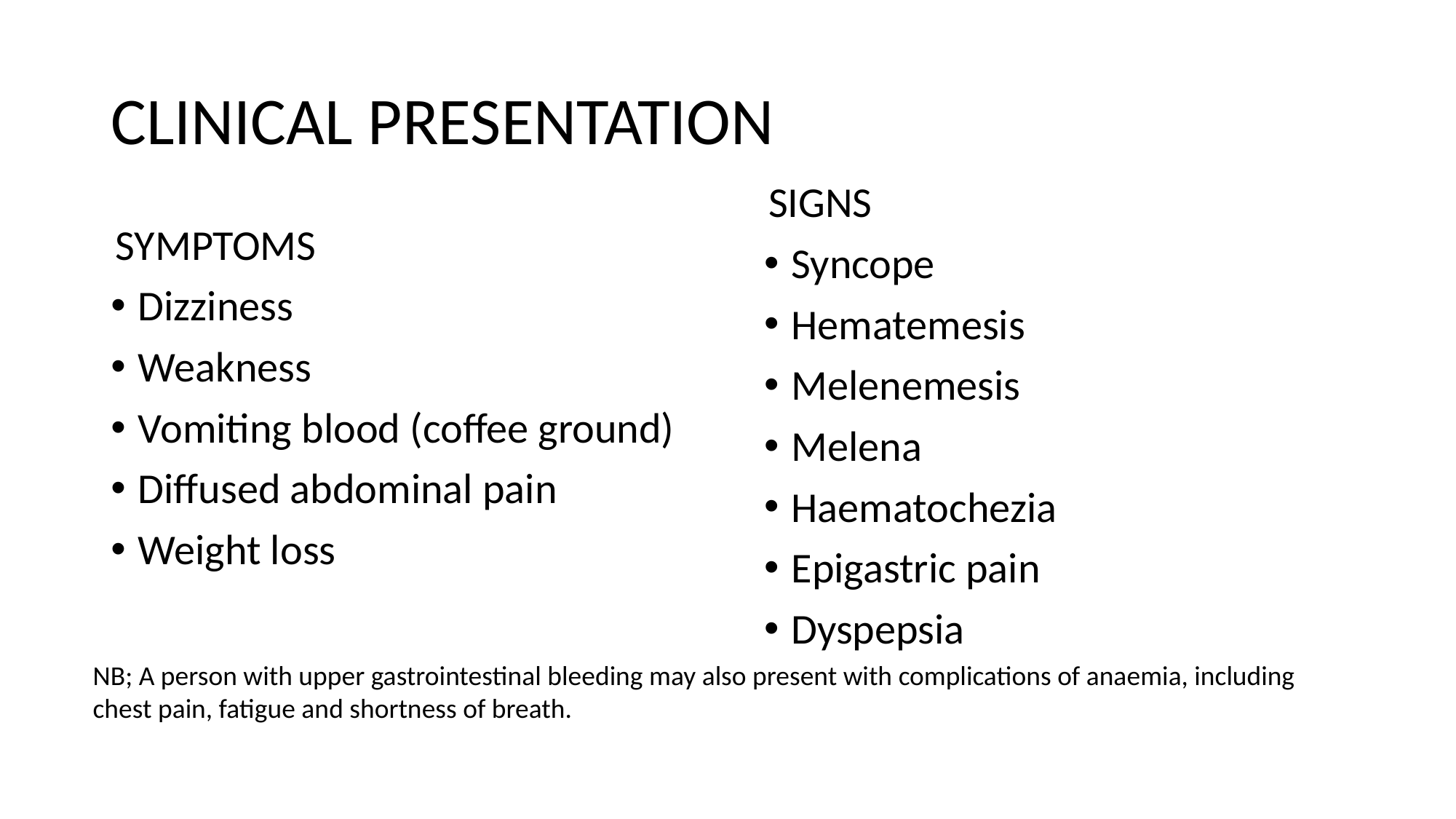

# CLINICAL PRESENTATION
SIGNS
Syncope
Hematemesis
Melenemesis
Melena
Haematochezia
Epigastric pain
Dyspepsia
SYMPTOMS
Dizziness
Weakness
Vomiting blood (coffee ground)
Diffused abdominal pain
Weight loss

NB; A person with upper gastrointestinal bleeding may also present with complications of anaemia, including chest pain, fatigue and shortness of breath.